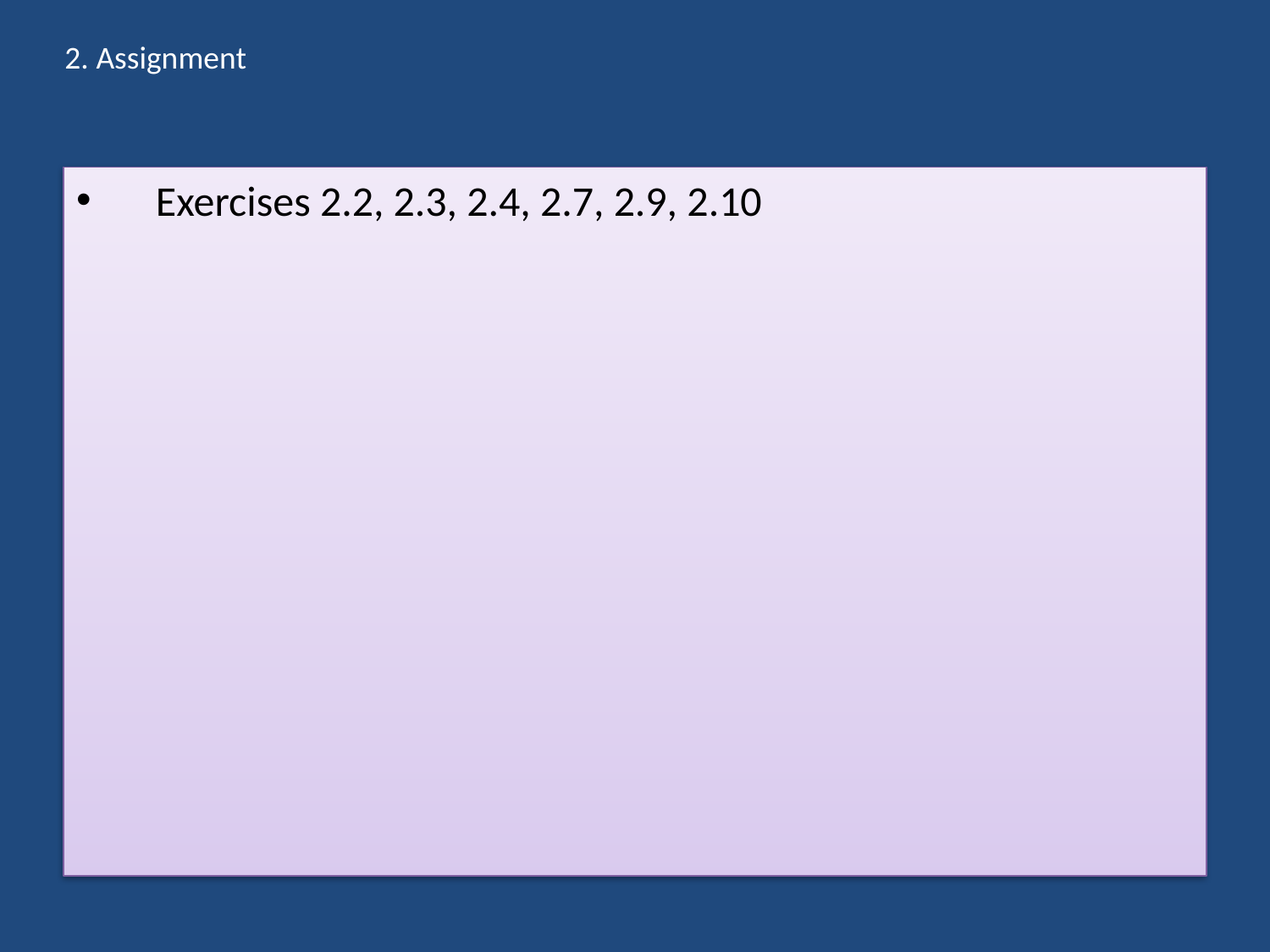

2. Assignment
#
Exercises 2.2, 2.3, 2.4, 2.7, 2.9, 2.10